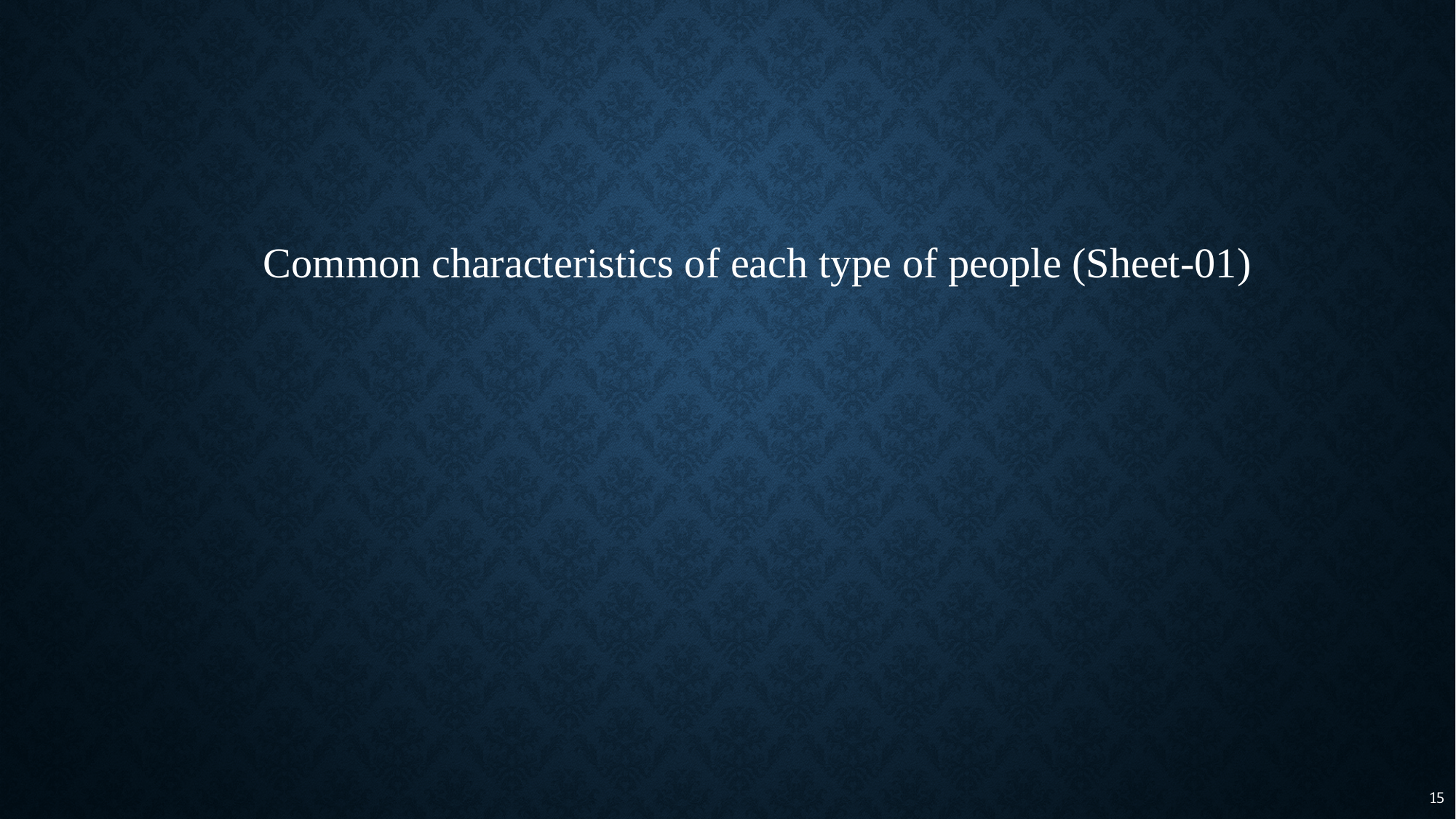

Common characteristics of each type of people (Sheet-01)
15